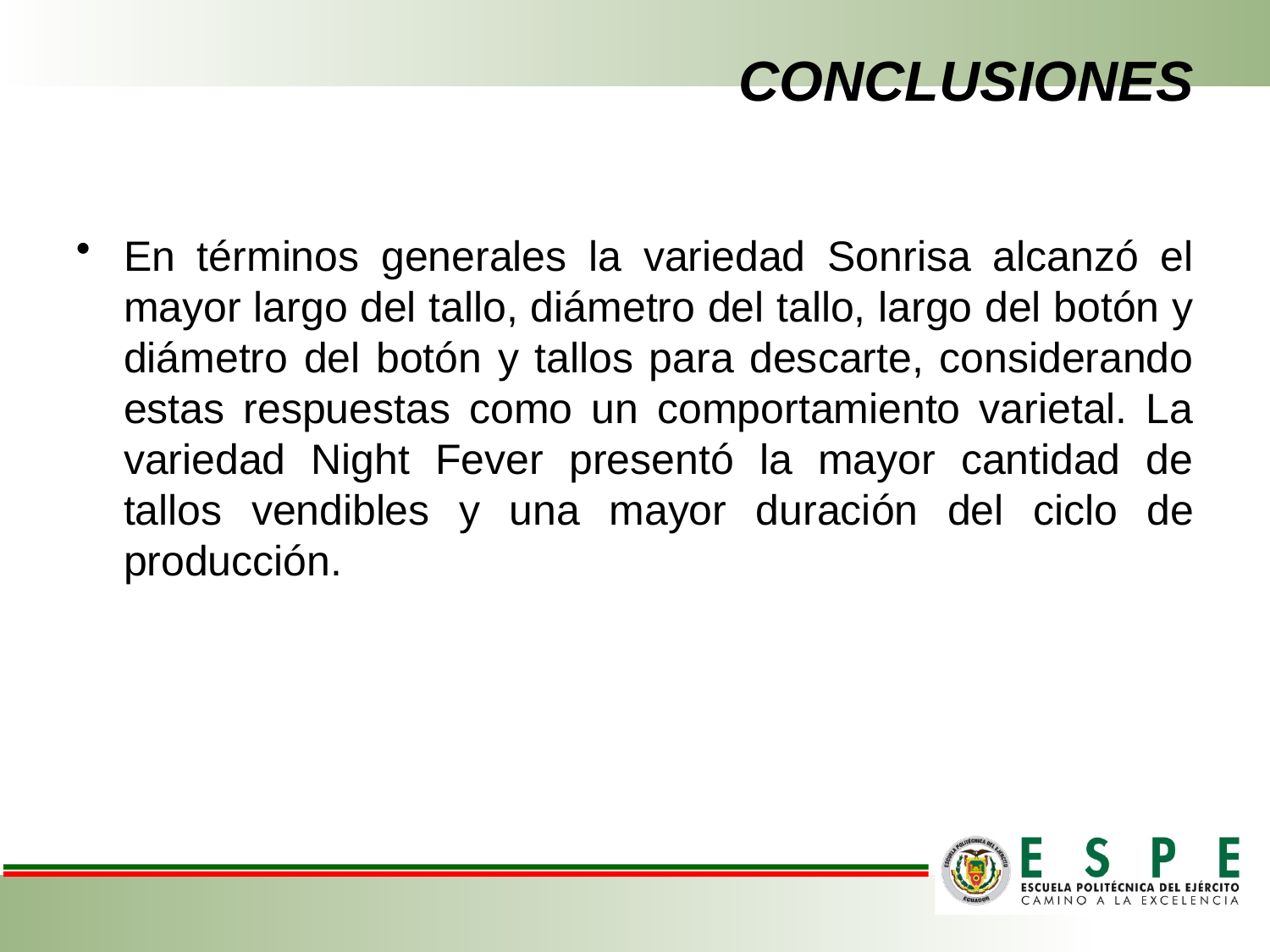

# CONCLUSIONES
En términos generales la variedad Sonrisa alcanzó el mayor largo del tallo, diámetro del tallo, largo del botón y diámetro del botón y tallos para descarte, considerando estas respuestas como un comportamiento varietal. La variedad Night Fever presentó la mayor cantidad de tallos vendibles y una mayor duración del ciclo de producción.